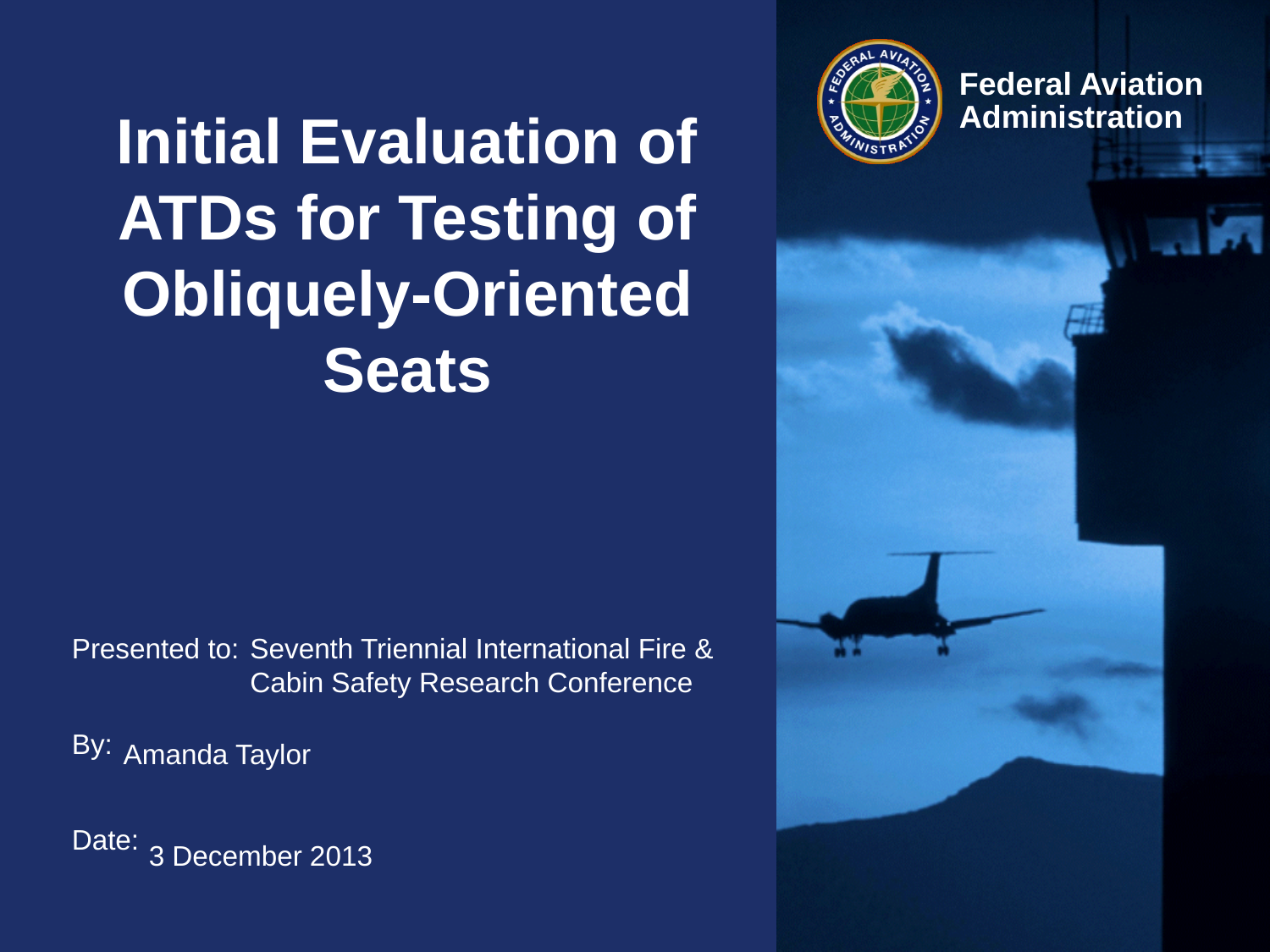

# Initial Evaluation of ATDs for Testing of Obliquely-Oriented Seats
Seventh Triennial International Fire & Cabin Safety Research Conference

Amanda Taylor
3 December 2013